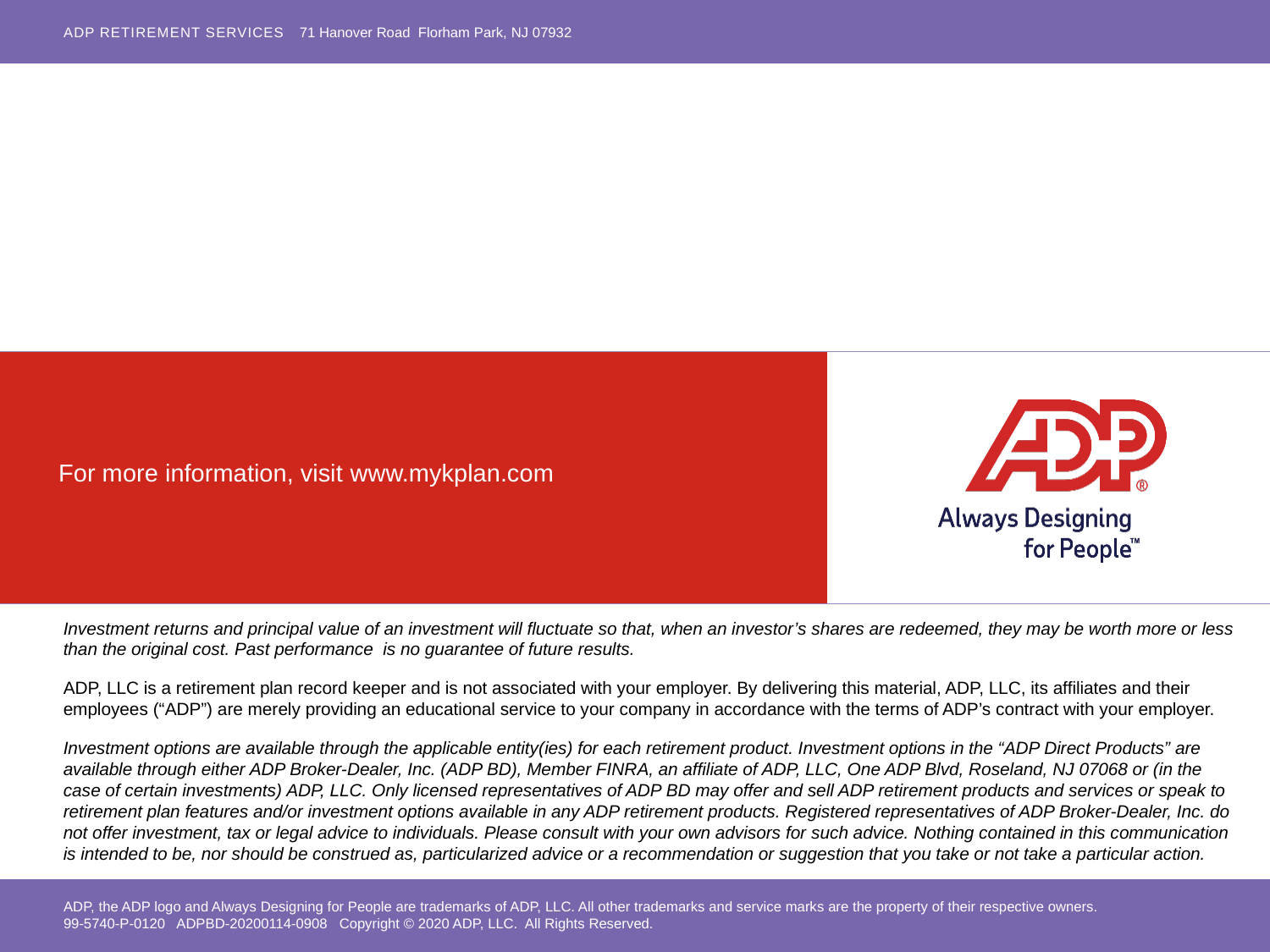

Investment returns and principal value of an investment will fluctuate so that, when an investor’s shares are redeemed, they may be worth more or less than the original cost. Past performance  is no guarantee of future results.
ADP, LLC is a retirement plan record keeper and is not associated with your employer. By delivering this material, ADP, LLC, its affiliates and their employees (“ADP”) are merely providing an educational service to your company in accordance with the terms of ADP’s contract with your employer.
Investment options are available through the applicable entity(ies) for each retirement product. Investment options in the “ADP Direct Products” are available through either ADP Broker-Dealer, Inc. (ADP BD), Member FINRA, an affiliate of ADP, LLC, One ADP Blvd, Roseland, NJ 07068 or (in the case of certain investments) ADP, LLC. Only licensed representatives of ADP BD may offer and sell ADP retirement products and services or speak to retirement plan features and/or investment options available in any ADP retirement products. Registered representatives of ADP Broker-Dealer, Inc. do not offer investment, tax or legal advice to individuals. Please consult with your own advisors for such advice. Nothing contained in this communication is intended to be, nor should be construed as, particularized advice or a recommendation or suggestion that you take or not take a particular action.